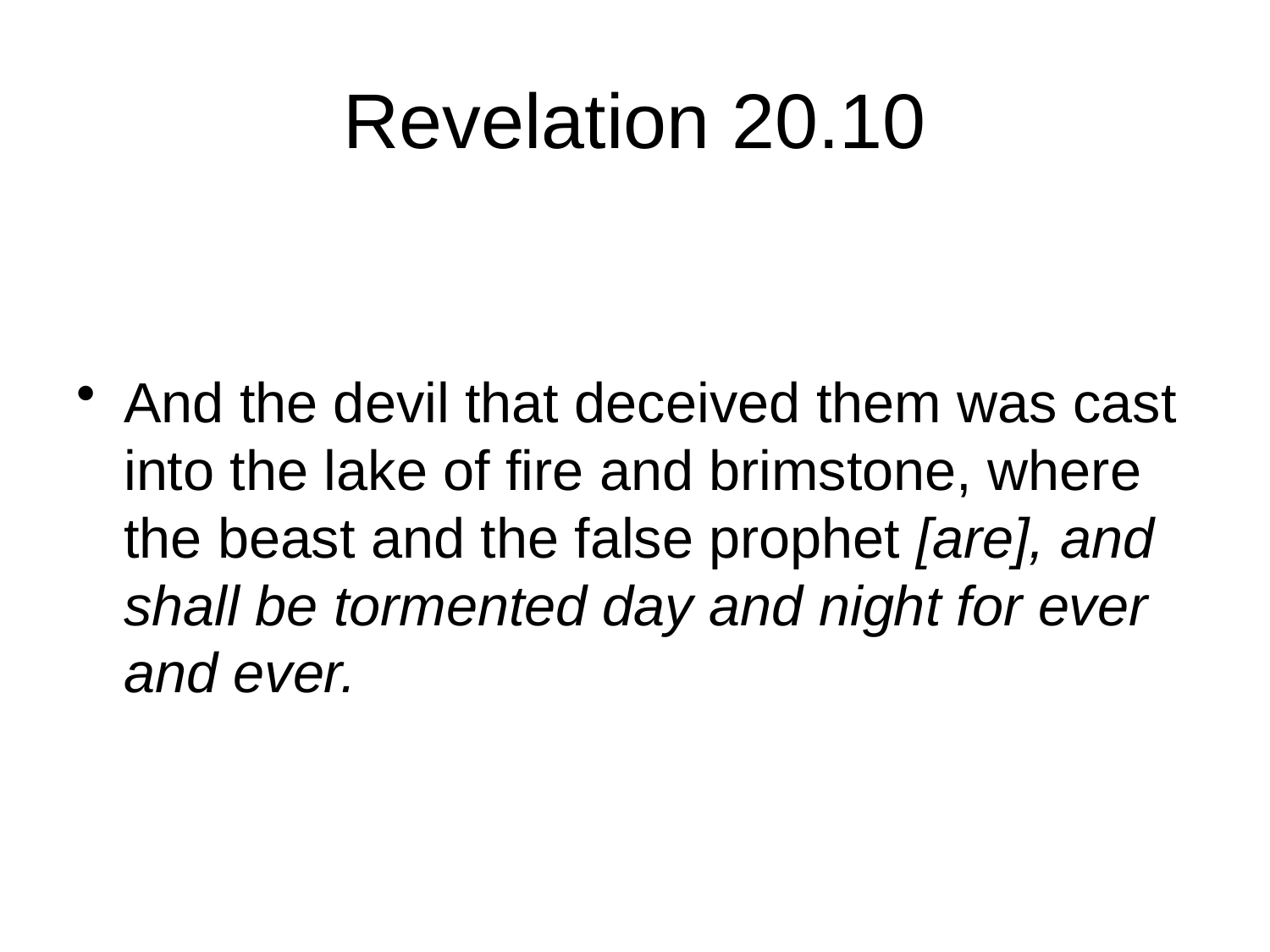

# Revelation 20.10
And the devil that deceived them was cast into the lake of fire and brimstone, where the beast and the false prophet [are], and shall be tormented day and night for ever and ever.